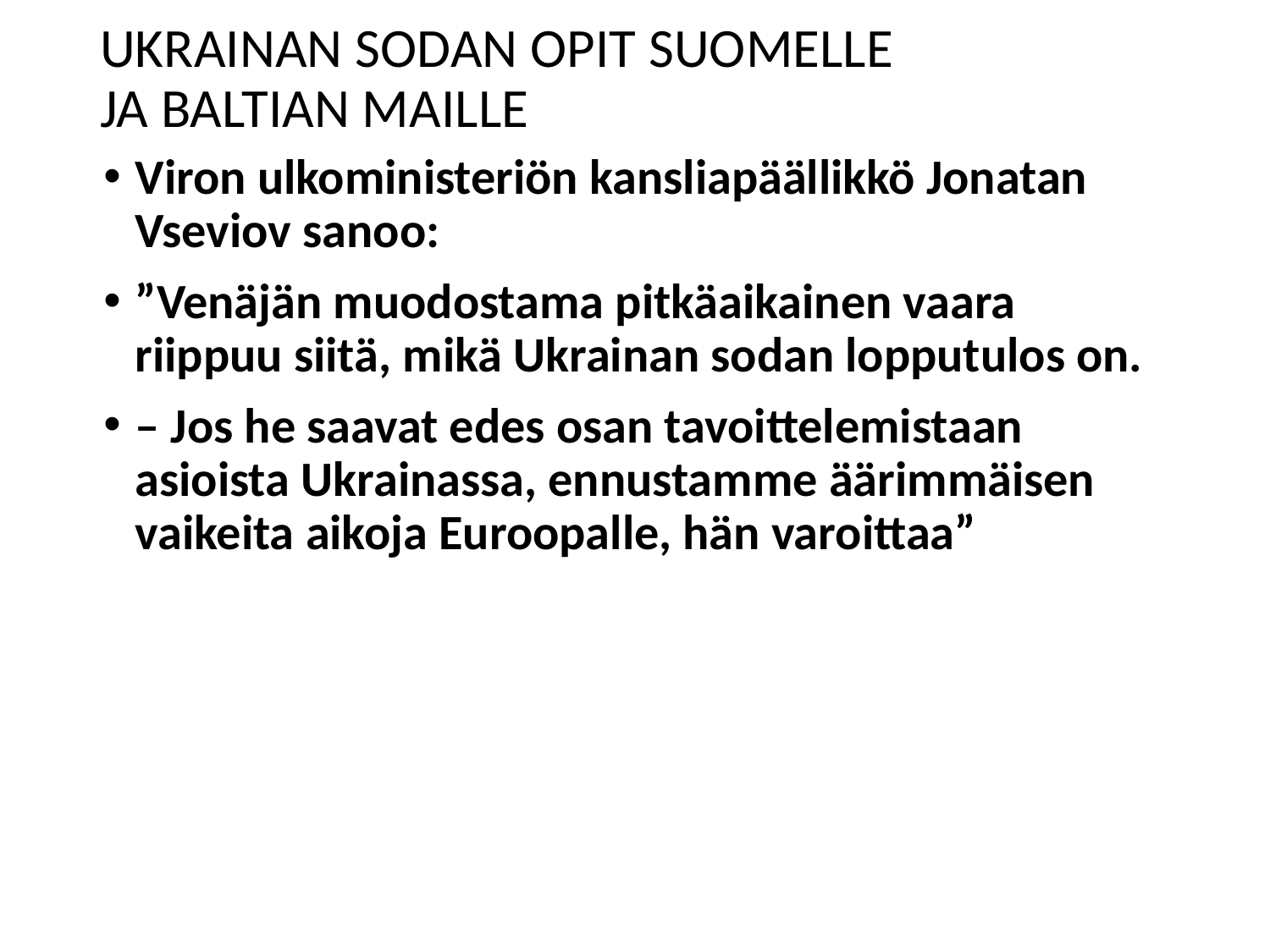

# UKRAINAN SODAN OPIT SUOMELLE JA BALTIAN MAILLE
Viron ulkoministeriön kansliapäällikkö Jonatan Vseviov sanoo:
”Venäjän muodostama pitkäaikainen vaara riippuu siitä, mikä Ukrainan sodan lopputulos on.
– Jos he saavat edes osan tavoittelemistaan asioista Ukrainassa, ennustamme äärimmäisen vaikeita aikoja Euroopalle, hän varoittaa”